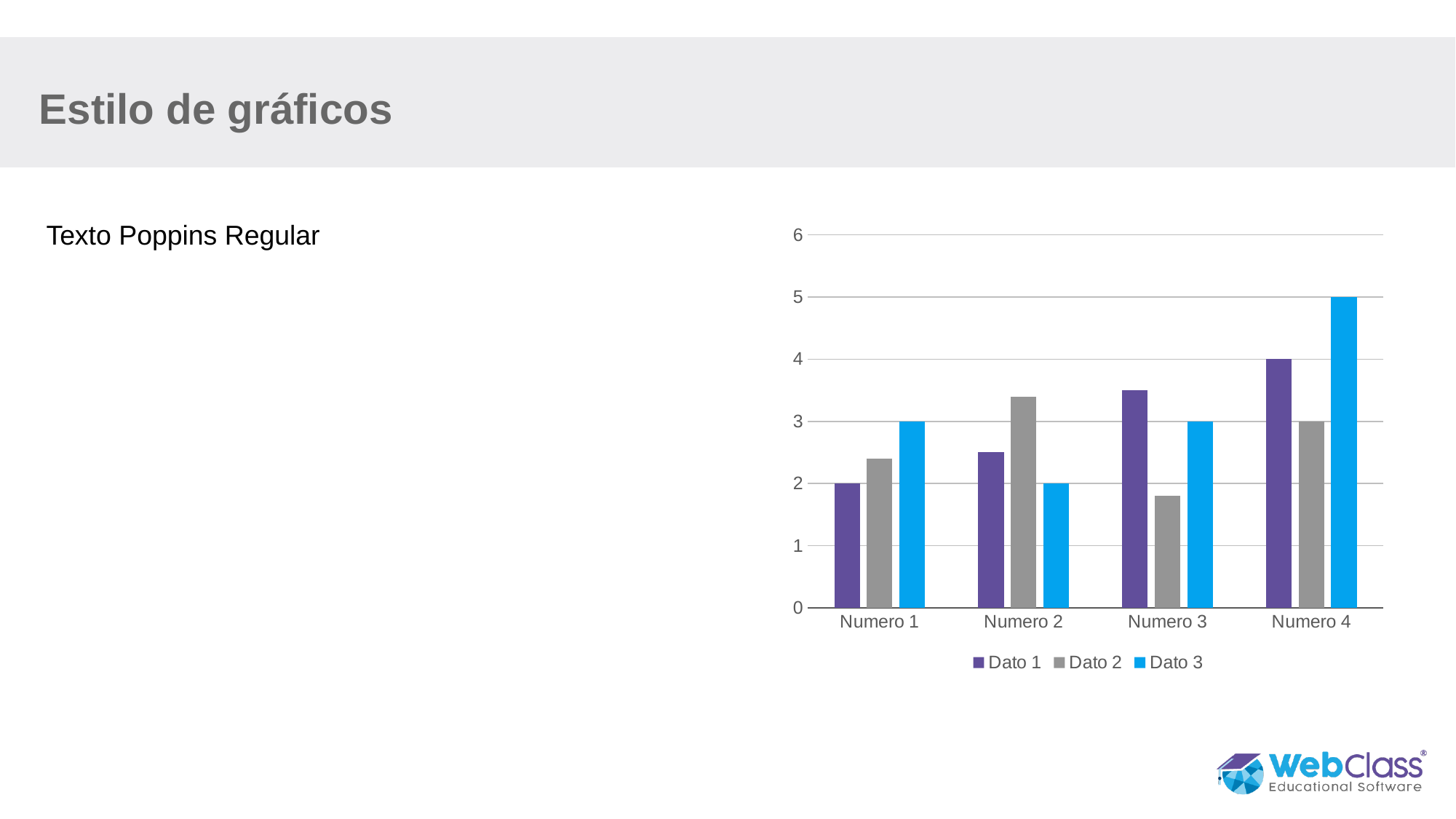

# Estilo de gráficos
Texto Poppins Regular

### Chart

| Category | Dato 1 | Dato 2 | Dato 3 |
|---|---|---|---|
| Numero 1 | 2.0 | 2.4 | 3.0 |
| Numero 2 | 2.5 | 3.4 | 2.0 |
| Numero 3 | 3.5 | 1.8 | 3.0 |
| Numero 4 | 4.0 | 3.0 | 5.0 |